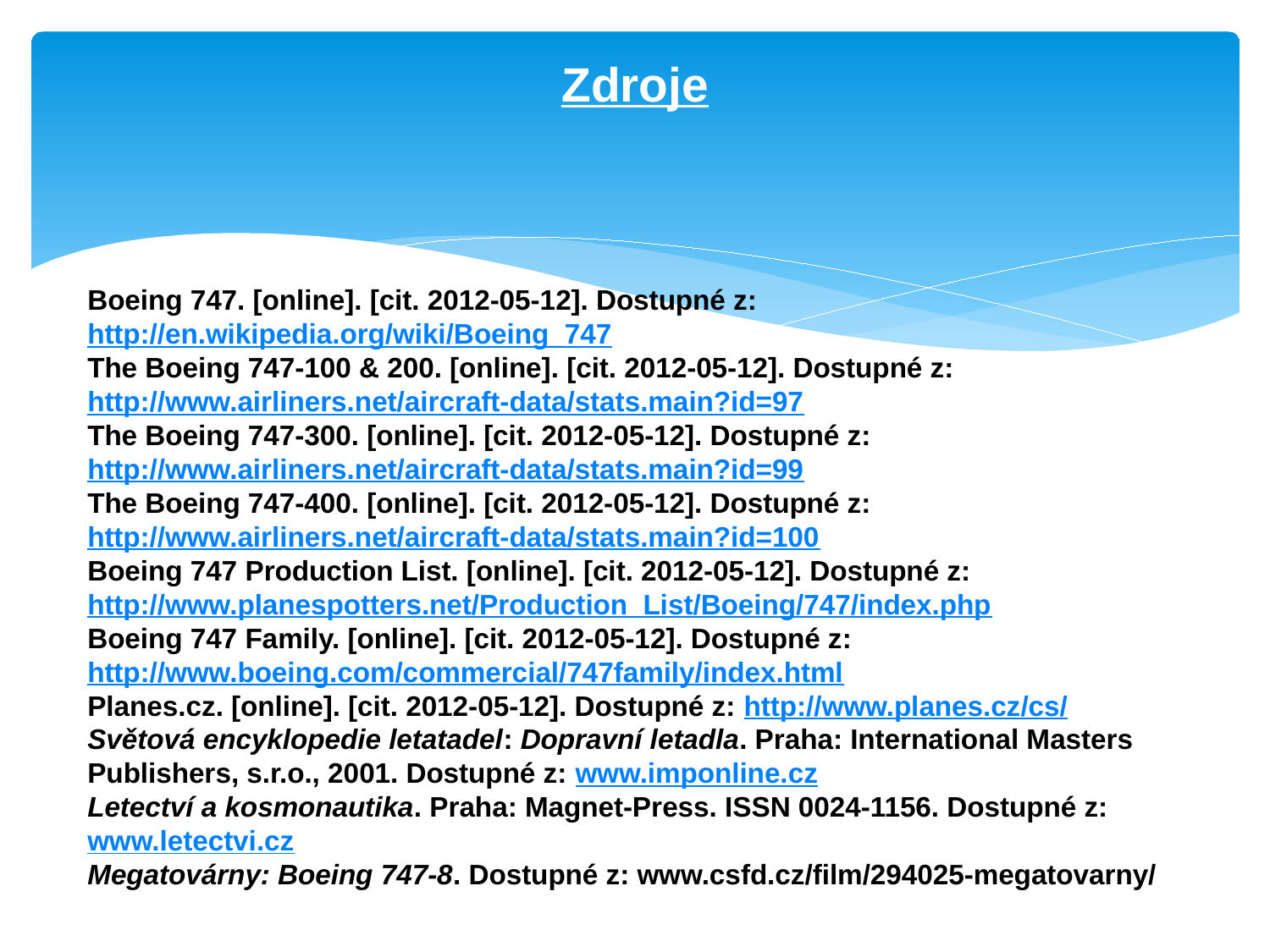

# Zdroje
Boeing 747. [online]. [cit. 2012-05-12]. Dostupné z: http://en.wikipedia.org/wiki/Boeing_747
The Boeing 747-100 & 200. [online]. [cit. 2012-05-12]. Dostupné z: http://www.airliners.net/aircraft-data/stats.main?id=97
The Boeing 747-300. [online]. [cit. 2012-05-12]. Dostupné z: http://www.airliners.net/aircraft-data/stats.main?id=99
The Boeing 747-400. [online]. [cit. 2012-05-12]. Dostupné z: http://www.airliners.net/aircraft-data/stats.main?id=100
Boeing 747 Production List. [online]. [cit. 2012-05-12]. Dostupné z: http://www.planespotters.net/Production_List/Boeing/747/index.php
Boeing 747 Family. [online]. [cit. 2012-05-12]. Dostupné z: http://www.boeing.com/commercial/747family/index.html
Planes.cz. [online]. [cit. 2012-05-12]. Dostupné z: http://www.planes.cz/cs/
Světová encyklopedie letatadel: Dopravní letadla. Praha: International Masters Publishers, s.r.o., 2001. Dostupné z: www.imponline.cz
Letectví a kosmonautika. Praha: Magnet-Press. ISSN 0024-1156. Dostupné z: www.letectvi.cz
Megatovárny: Boeing 747-8. Dostupné z: www.csfd.cz/film/294025-megatovarny/